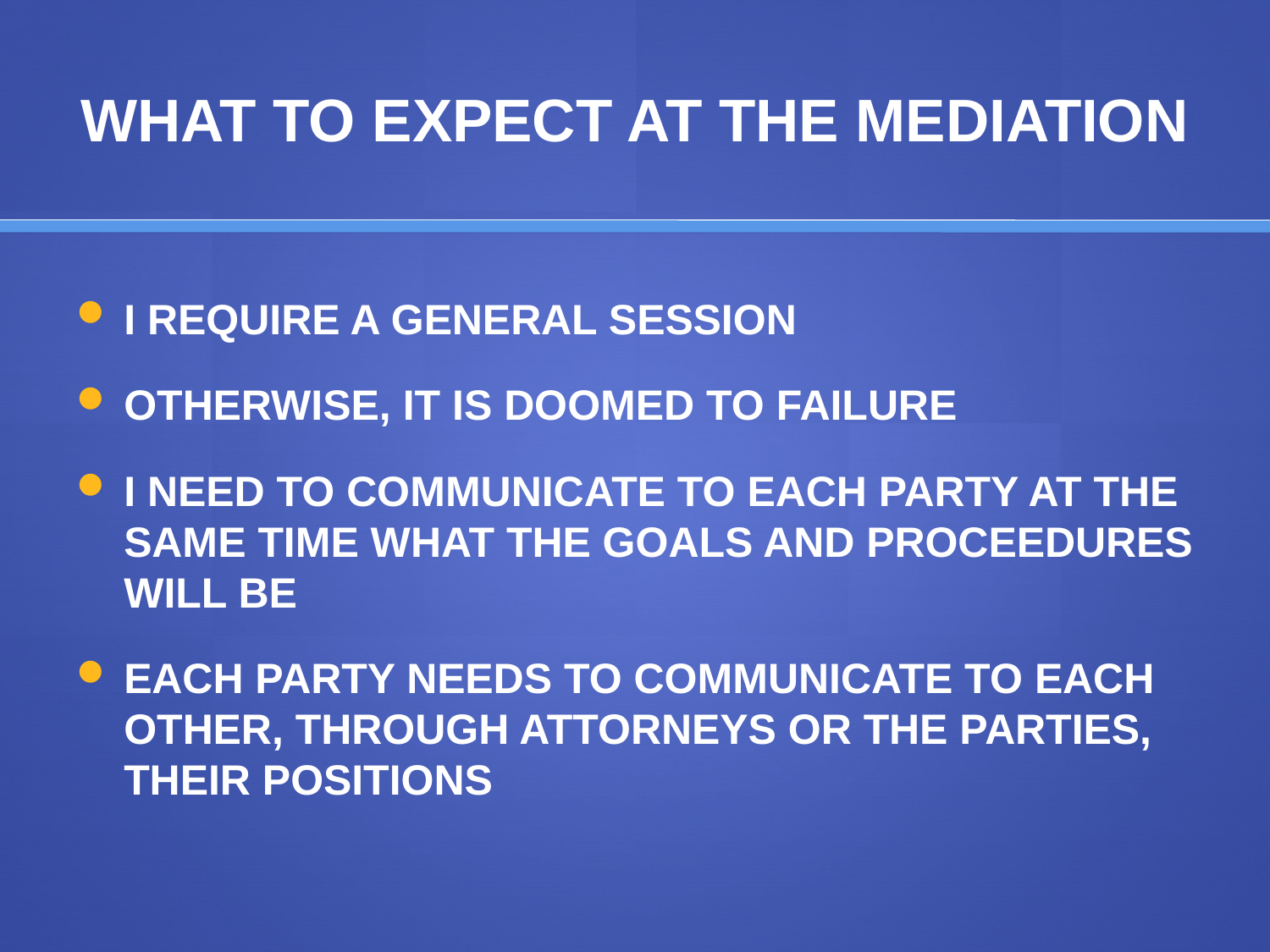

# WHAT TO EXPECT AT THE MEDIATION
I REQUIRE A GENERAL SESSION
OTHERWISE, IT IS DOOMED TO FAILURE
I NEED TO COMMUNICATE TO EACH PARTY AT THE SAME TIME WHAT THE GOALS AND PROCEEDURES WILL BE
EACH PARTY NEEDS TO COMMUNICATE TO EACH OTHER, THROUGH ATTORNEYS OR THE PARTIES, THEIR POSITIONS